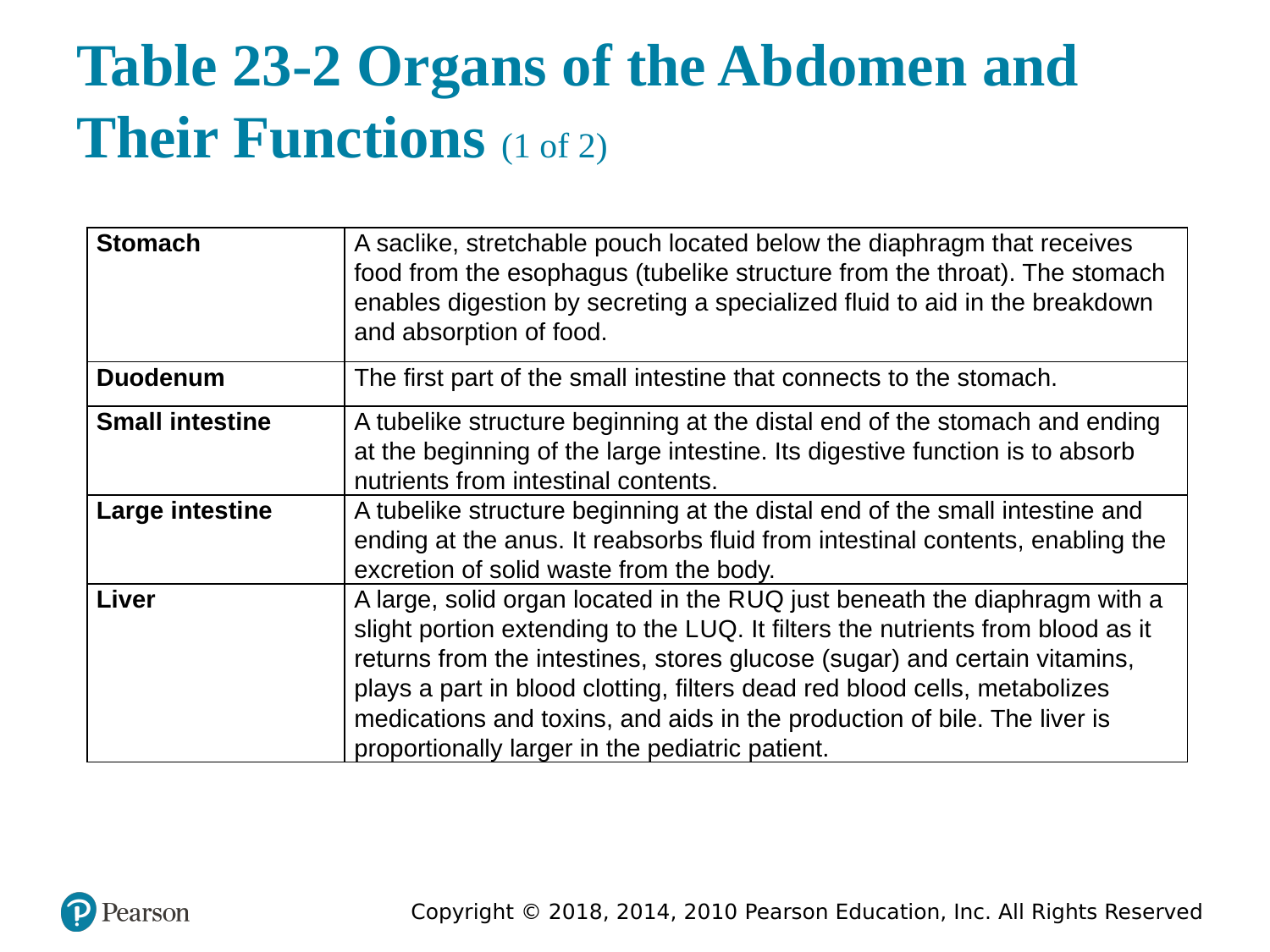

# Table 23-2 Organs of the Abdomen and Their Functions (1 of 2)
| Stomach | A saclike, stretchable pouch located below the diaphragm that receives food from the esophagus (tubelike structure from the throat). The stomach enables digestion by secreting a specialized fluid to aid in the breakdown and absorption of food. |
| --- | --- |
| Duodenum | The first part of the small intestine that connects to the stomach. |
| Small intestine | A tubelike structure beginning at the distal end of the stomach and ending at the beginning of the large intestine. Its digestive function is to absorb nutrients from intestinal contents. |
| Large intestine | A tubelike structure beginning at the distal end of the small intestine and ending at the anus. It reabsorbs fluid from intestinal contents, enabling the excretion of solid waste from the body. |
| Liver | A large, solid organ located in the R U Q just beneath the diaphragm with a slight portion extending to the L U Q. It filters the nutrients from blood as it returns from the intestines, stores glucose (sugar) and certain vitamins, plays a part in blood clotting, filters dead red blood cells, metabolizes medications and toxins, and aids in the production of bile. The liver is proportionally larger in the pediatric patient. |